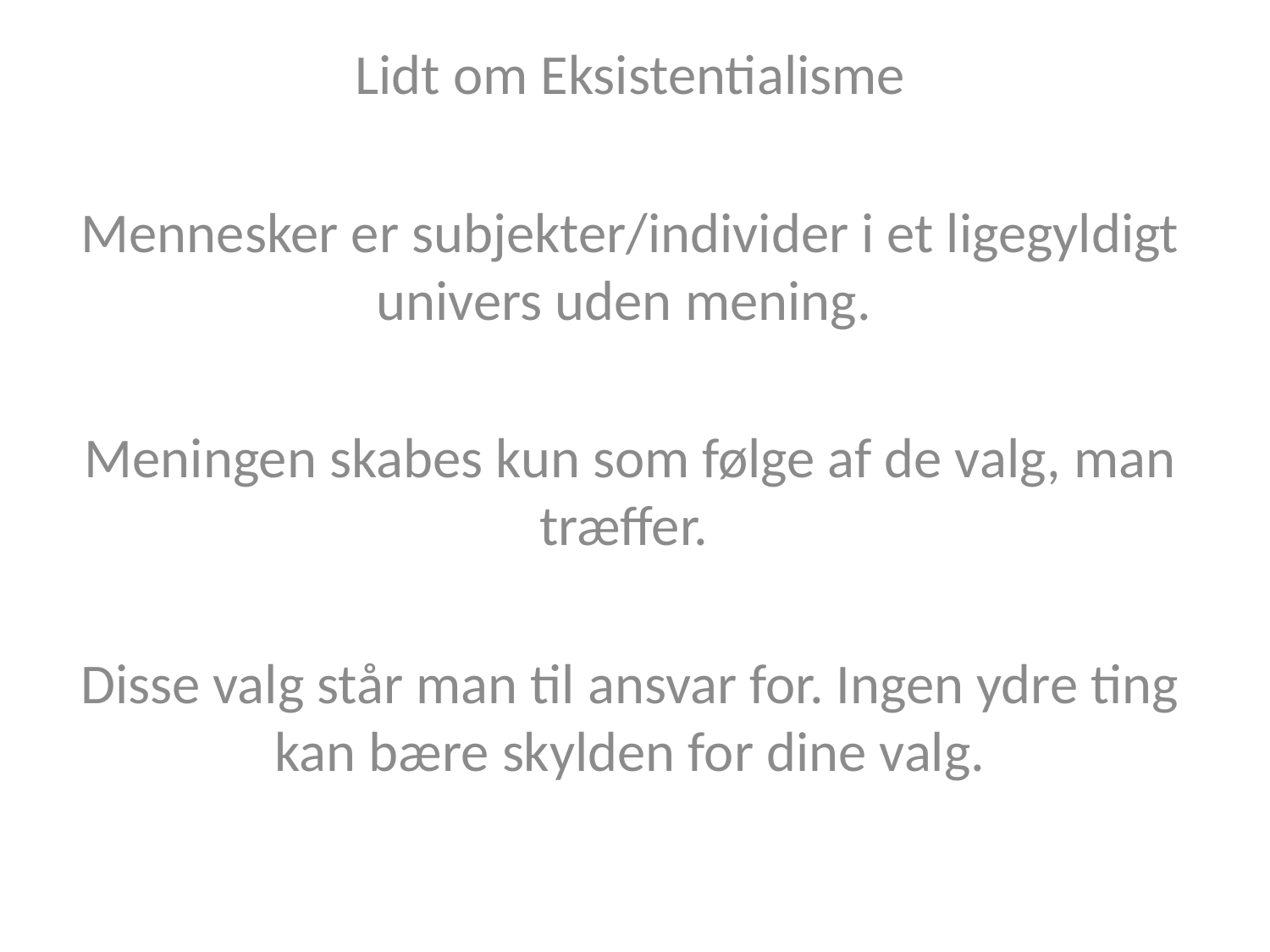

Lidt om Eksistentialisme

Mennesker er subjekter/individer i et ligegyldigt univers uden mening.

Meningen skabes kun som følge af de valg, man træffer.

Disse valg står man til ansvar for. Ingen ydre ting kan bære skylden for dine valg.